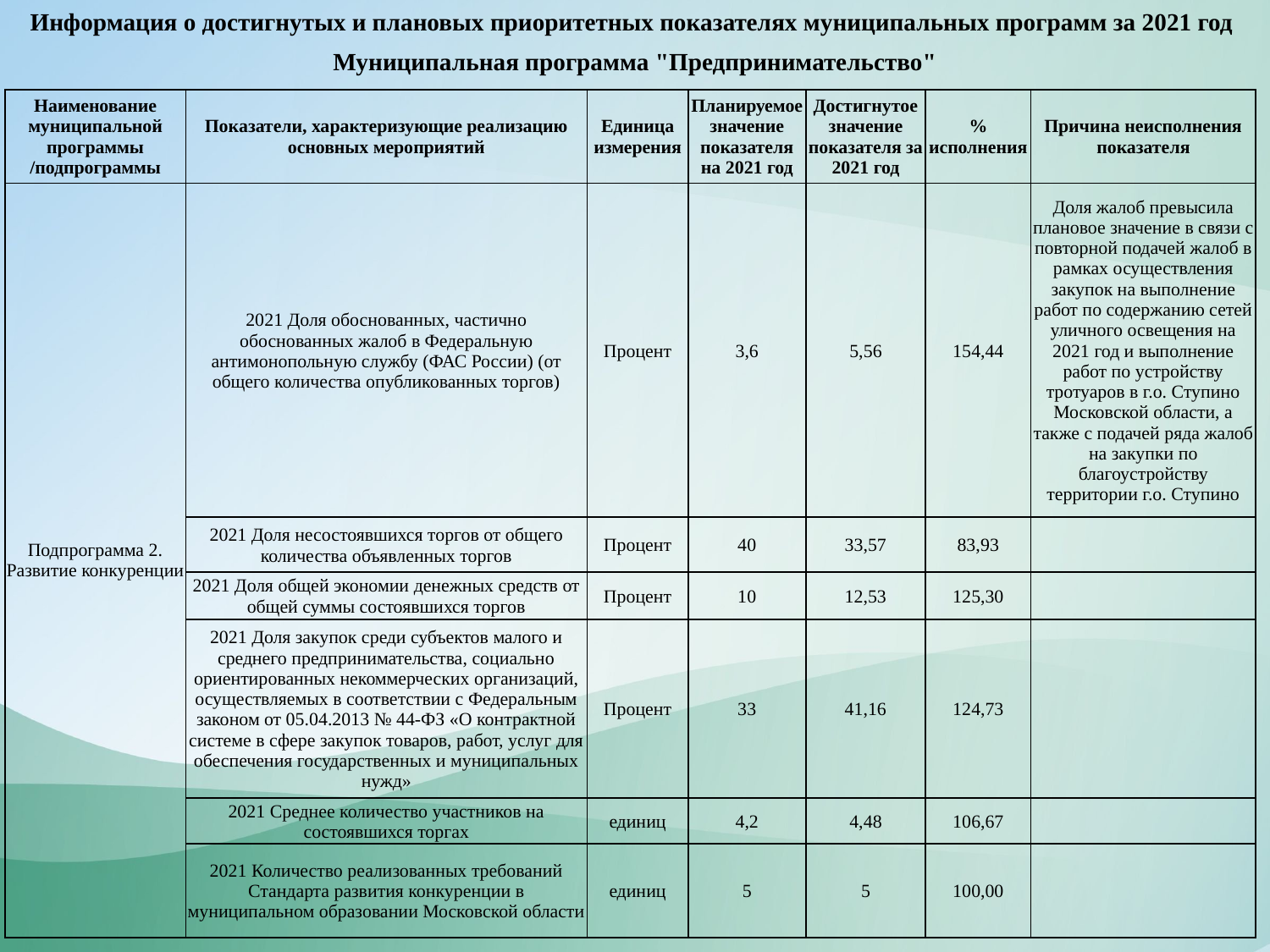

Информация о достигнутых и плановых приоритетных показателях муниципальных программ за 2021 год
Муниципальная программа "Предпринимательство"
| Наименование муниципальной программы /подпрограммы | Показатели, характеризующие реализацию основных мероприятий | Единица измерения | Планируемое значение показателя на 2021 год | Достигнутое значение показателя за 2021 год | % исполнения | Причина неисполнения показателя |
| --- | --- | --- | --- | --- | --- | --- |
| Подпрограмма 2. Развитие конкуренции | 2021 Доля обоснованных, частично обоснованных жалоб в Федеральную антимонопольную службу (ФАС России) (от общего количества опубликованных торгов) | Процент | 3,6 | 5,56 | 154,44 | Доля жалоб превысила плановое значение в связи с повторной подачей жалоб в рамках осуществления закупок на выполнение работ по содержанию сетей уличного освещения на 2021 год и выполнение работ по устройству тротуаров в г.о. Ступино Московской области, а также с подачей ряда жалоб на закупки по благоустройству территории г.о. Ступино |
|  | 2021 Доля несостоявшихся торгов от общего количества объявленных торгов | Процент | 40 | 33,57 | 83,93 |  |
|  | 2021 Доля общей экономии денежных средств от общей суммы состоявшихся торгов | Процент | 10 | 12,53 | 125,30 |  |
|  | 2021 Доля закупок среди субъектов малого и среднего предпринимательства, социально ориентированных некоммерческих организаций, осуществляемых в соответствии с Федеральным законом от 05.04.2013 № 44-ФЗ «О контрактной системе в сфере закупок товаров, работ, услуг для обеспечения государственных и муниципальных нужд» | Процент | 33 | 41,16 | 124,73 |  |
|  | 2021 Среднее количество участников на состоявшихся торгах | единиц | 4,2 | 4,48 | 106,67 |  |
|  | 2021 Количество реализованных требований Стандарта развития конкуренции в муниципальном образовании Московской области | единиц | 5 | 5 | 100,00 |  |